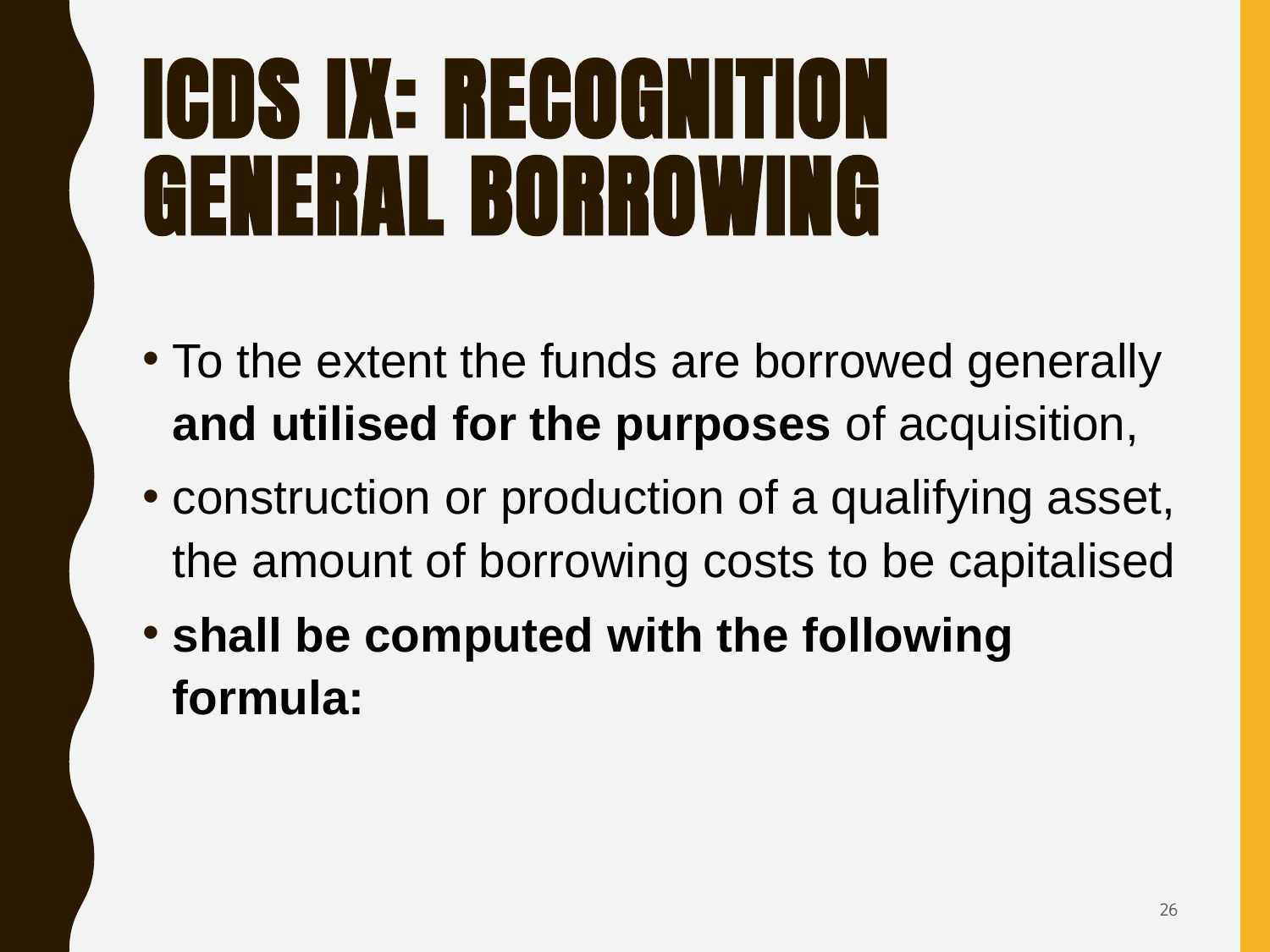

# ICDS IX: RECOGNITION General borrowing
To the extent the funds are borrowed generally and utilised for the purposes of acquisition,
construction or production of a qualifying asset, the amount of borrowing costs to be capitalised
shall be computed with the following formula:
26